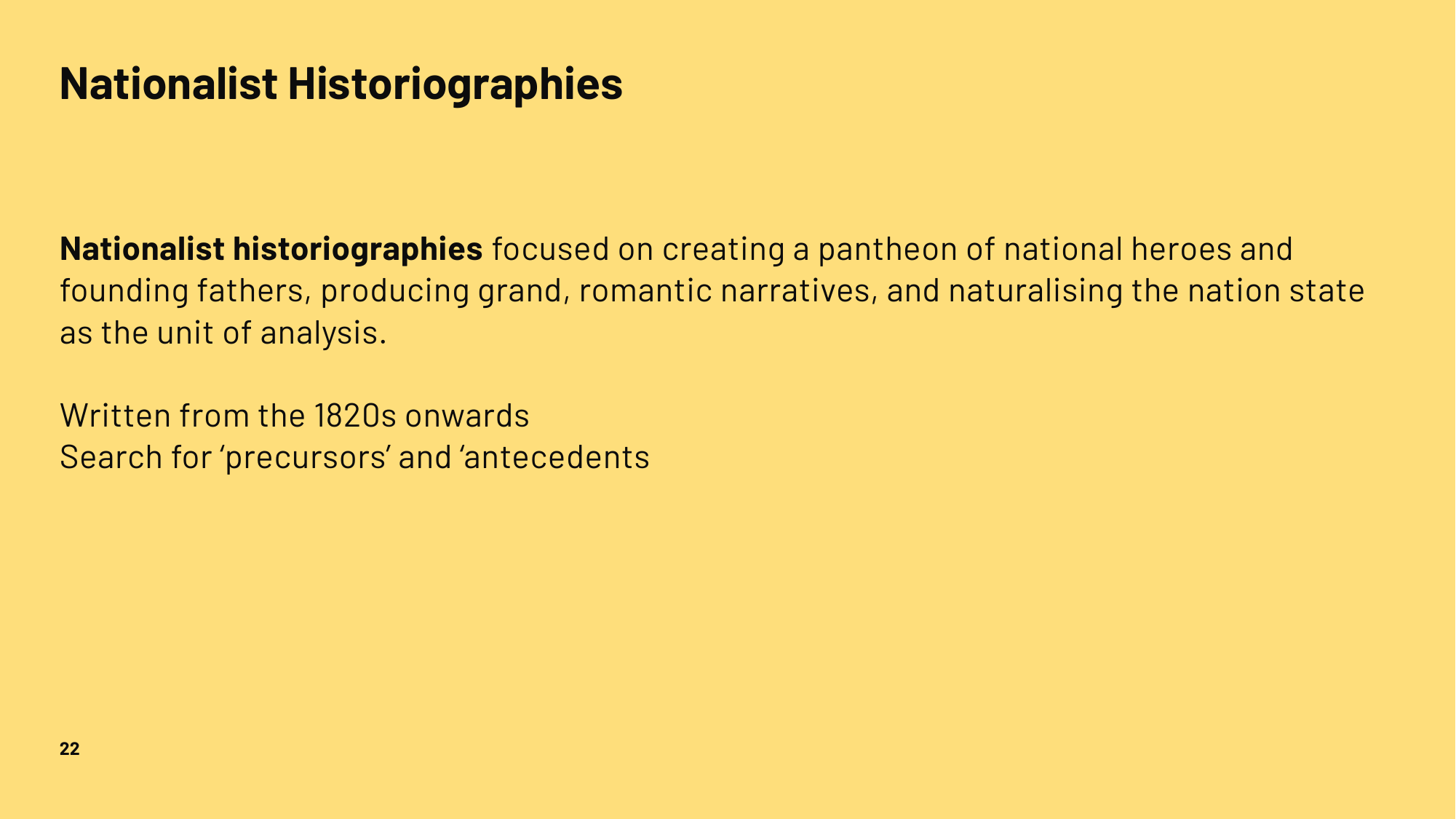

# Nationalist Historiographies
Nationalist historiographies focused on creating a pantheon of national heroes and founding fathers, producing grand, romantic narratives, and naturalising the nation state as the unit of analysis.

Written from the 1820s onwards
Search for ‘precursors’ and ‘antecedents
22